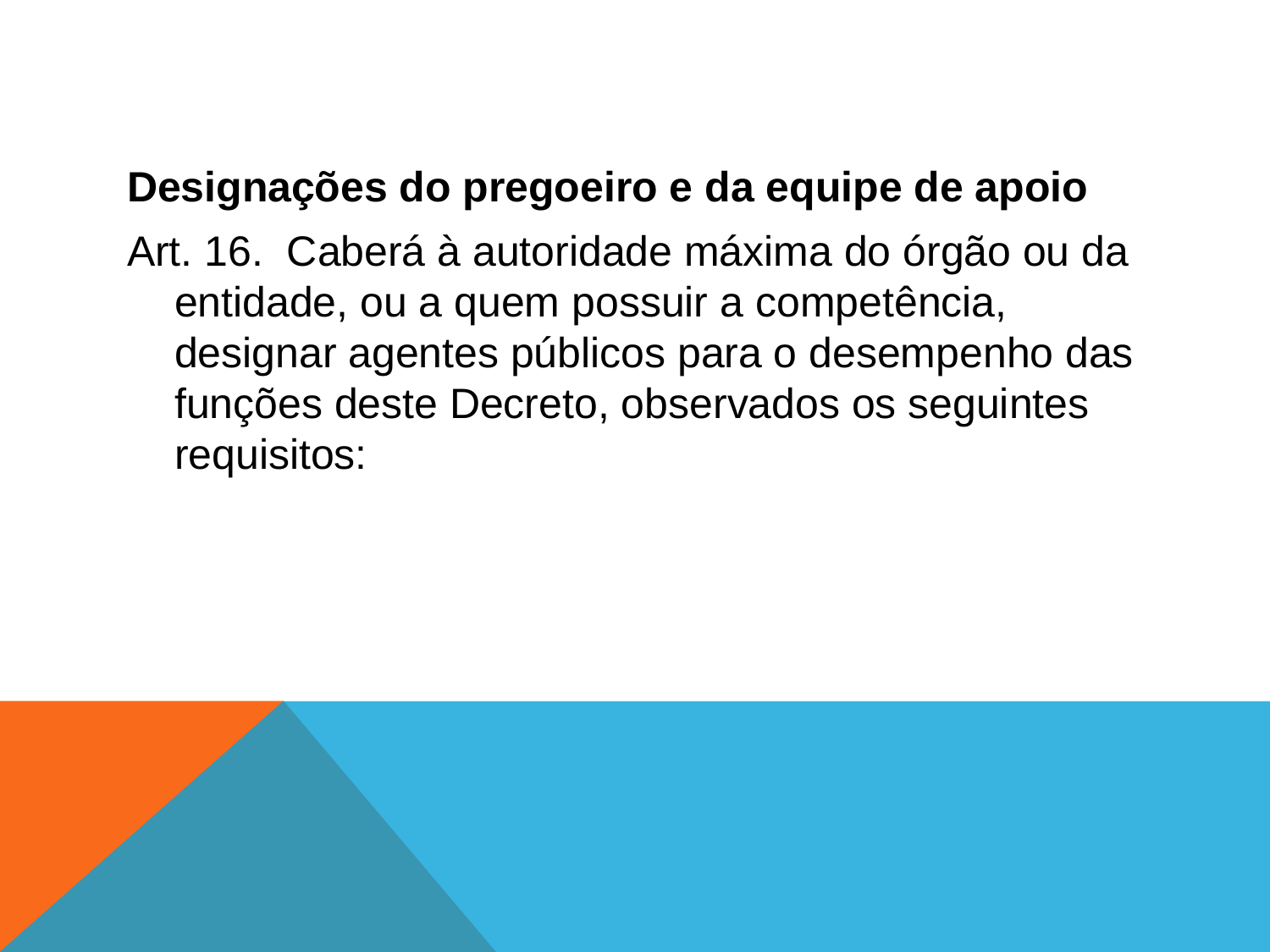

#
Designações do pregoeiro e da equipe de apoio
Art. 16.  Caberá à autoridade máxima do órgão ou da entidade, ou a quem possuir a competência, designar agentes públicos para o desempenho das funções deste Decreto, observados os seguintes requisitos: